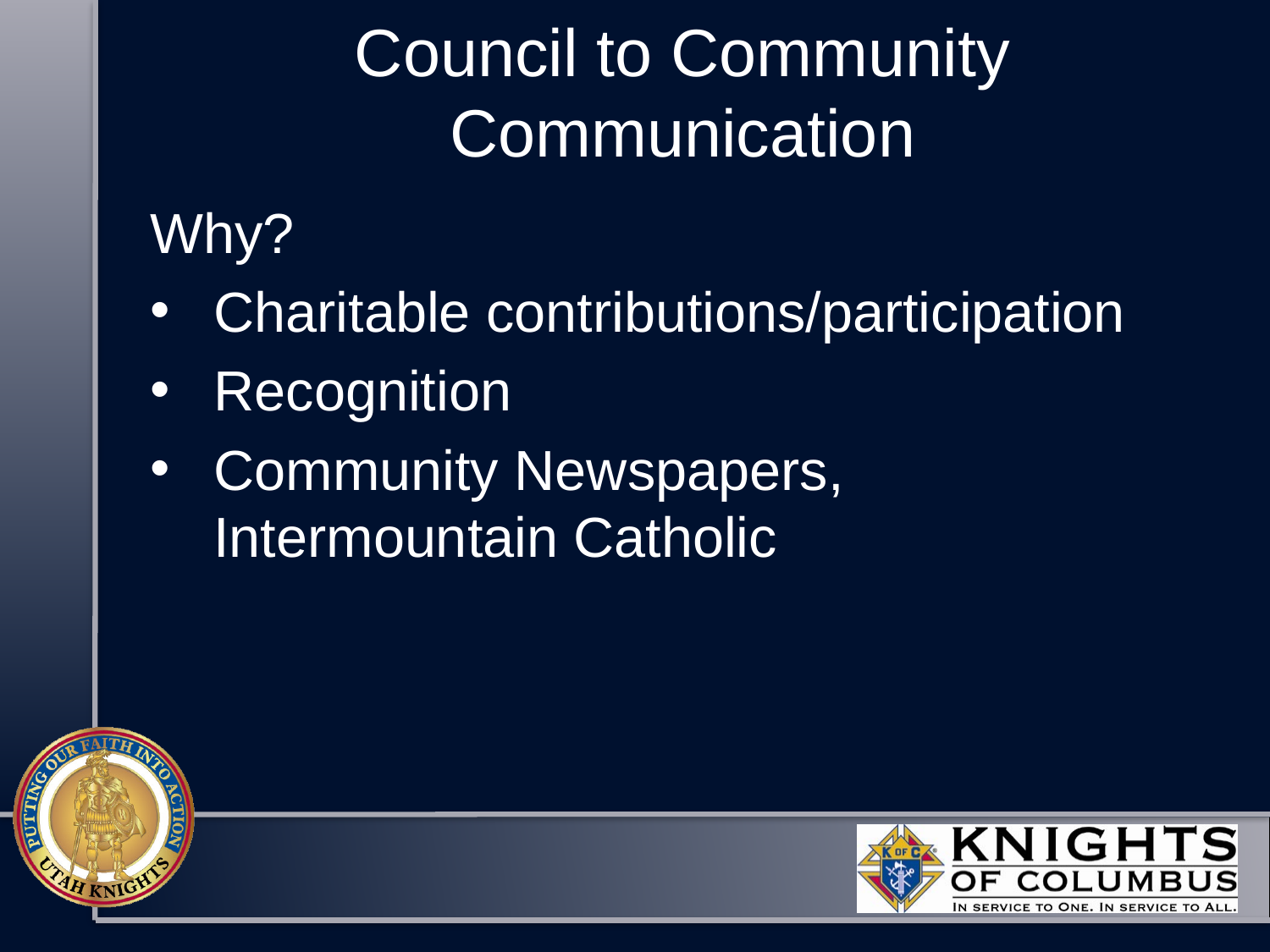

# Council to Community Communication
Why?
Charitable contributions/participation
Recognition
Community Newspapers, Intermountain Catholic